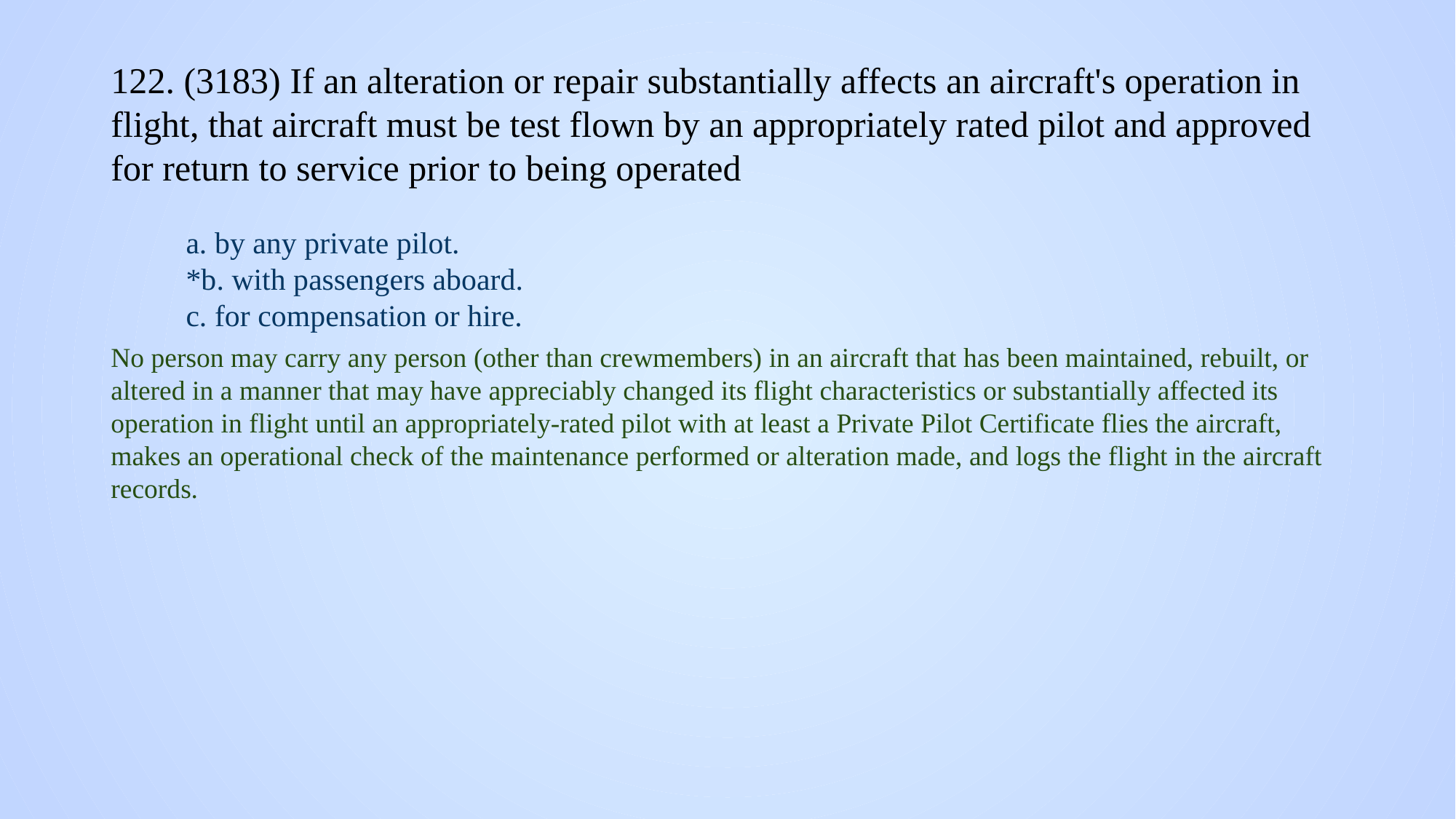

# 122. (3183) If an alteration or repair substantially affects an aircraft's operation in flight, that aircraft must be test flown by an appropriately rated pilot and approved for return to service prior to being operated
a. by any private pilot.
*b. with passengers aboard.
c. for compensation or hire.
No person may carry any person (other than crewmembers) in an aircraft that has been maintained, rebuilt, or altered in a manner that may have appreciably changed its flight characteristics or substantially affected its operation in flight until an appropriately-rated pilot with at least a Private Pilot Certificate flies the aircraft, makes an operational check of the maintenance performed or alteration made, and logs the flight in the aircraft records.